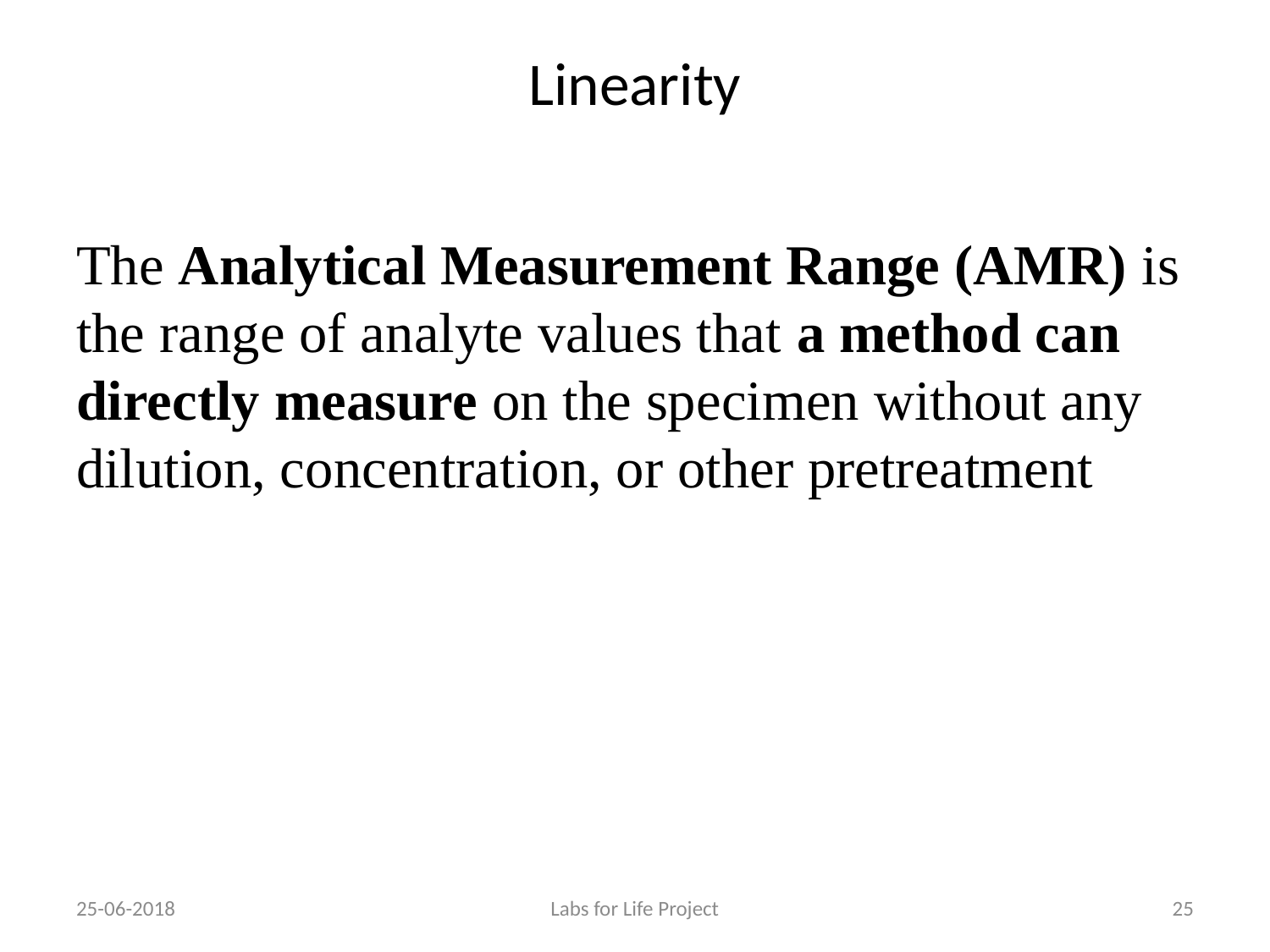

# Linearity
The Analytical Measurement Range (AMR) is the range of analyte values that a method can directly measure on the specimen without any dilution, concentration, or other pretreatment

25-06-2018
Labs for Life Project
25